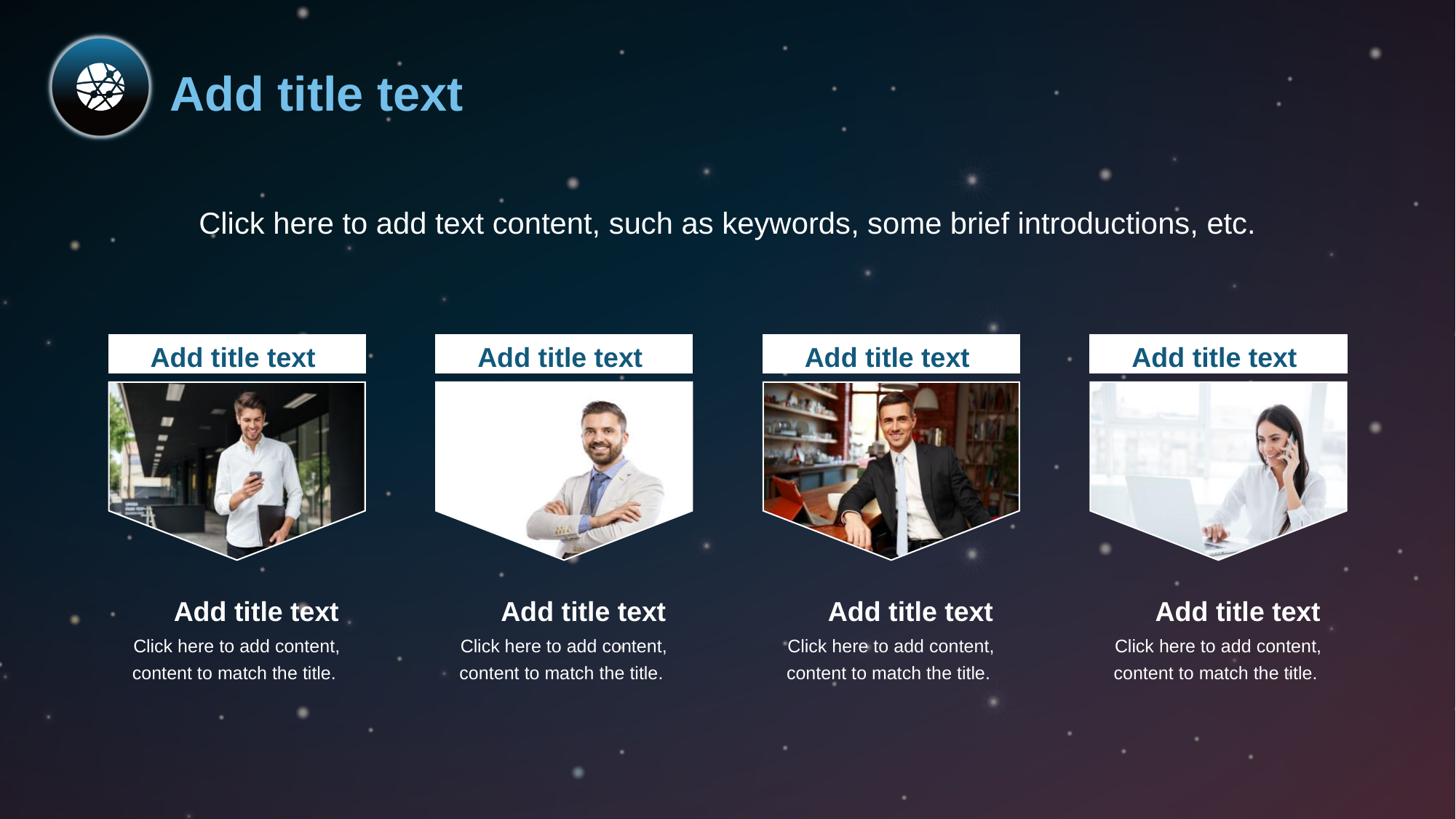

Add title text
Click here to add text content, such as keywords, some brief introductions, etc.

Add title text

Add title text

Add title text

Add title text

Add title text
Add title text
Add title text
Add title text
Click here to add content, content to match the title.
Click here to add content, content to match the title.
Click here to add content, content to match the title.
Click here to add content, content to match the title.